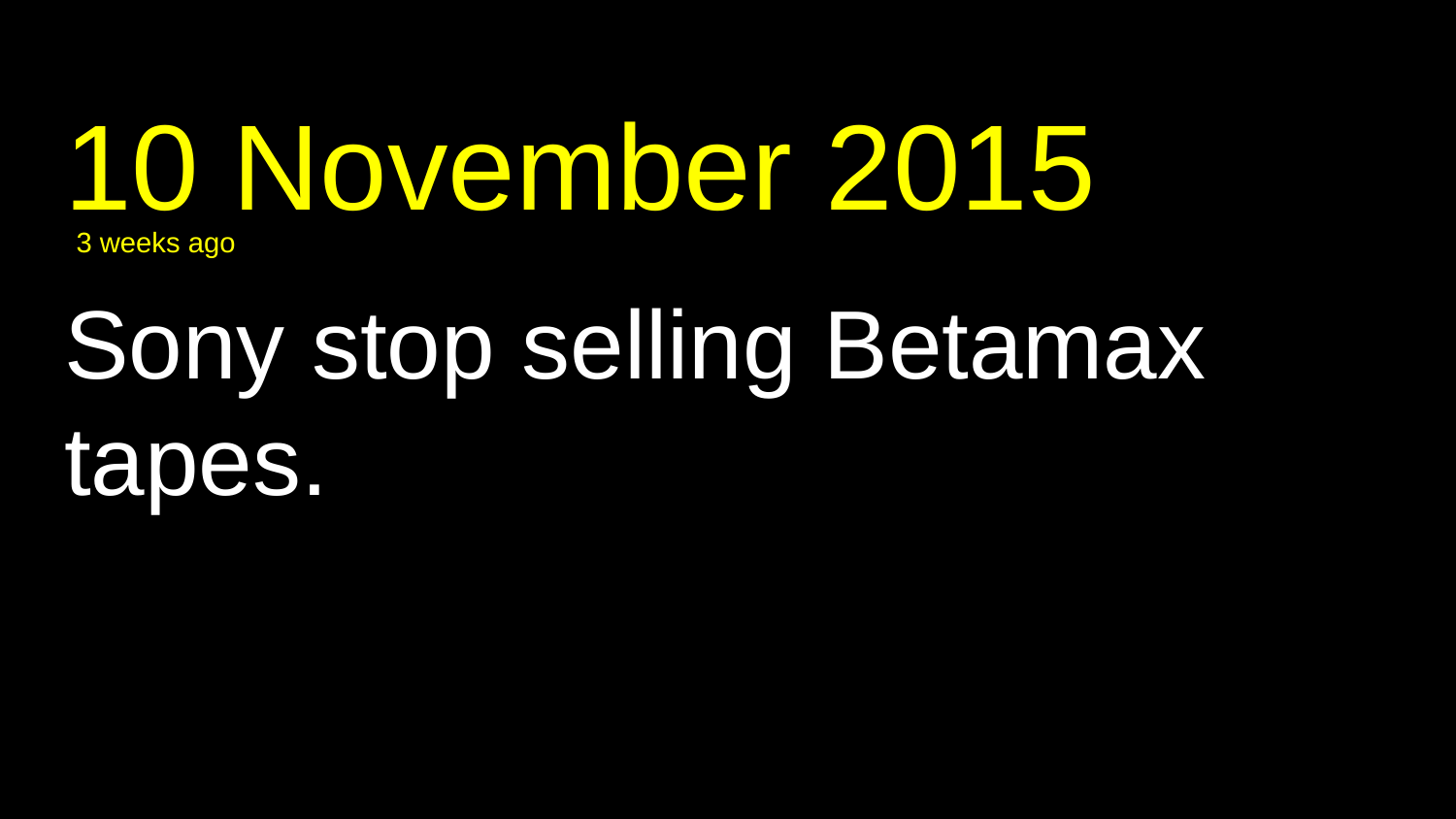

10 November 2015
3 weeks ago
# Sony stop selling Betamax tapes.